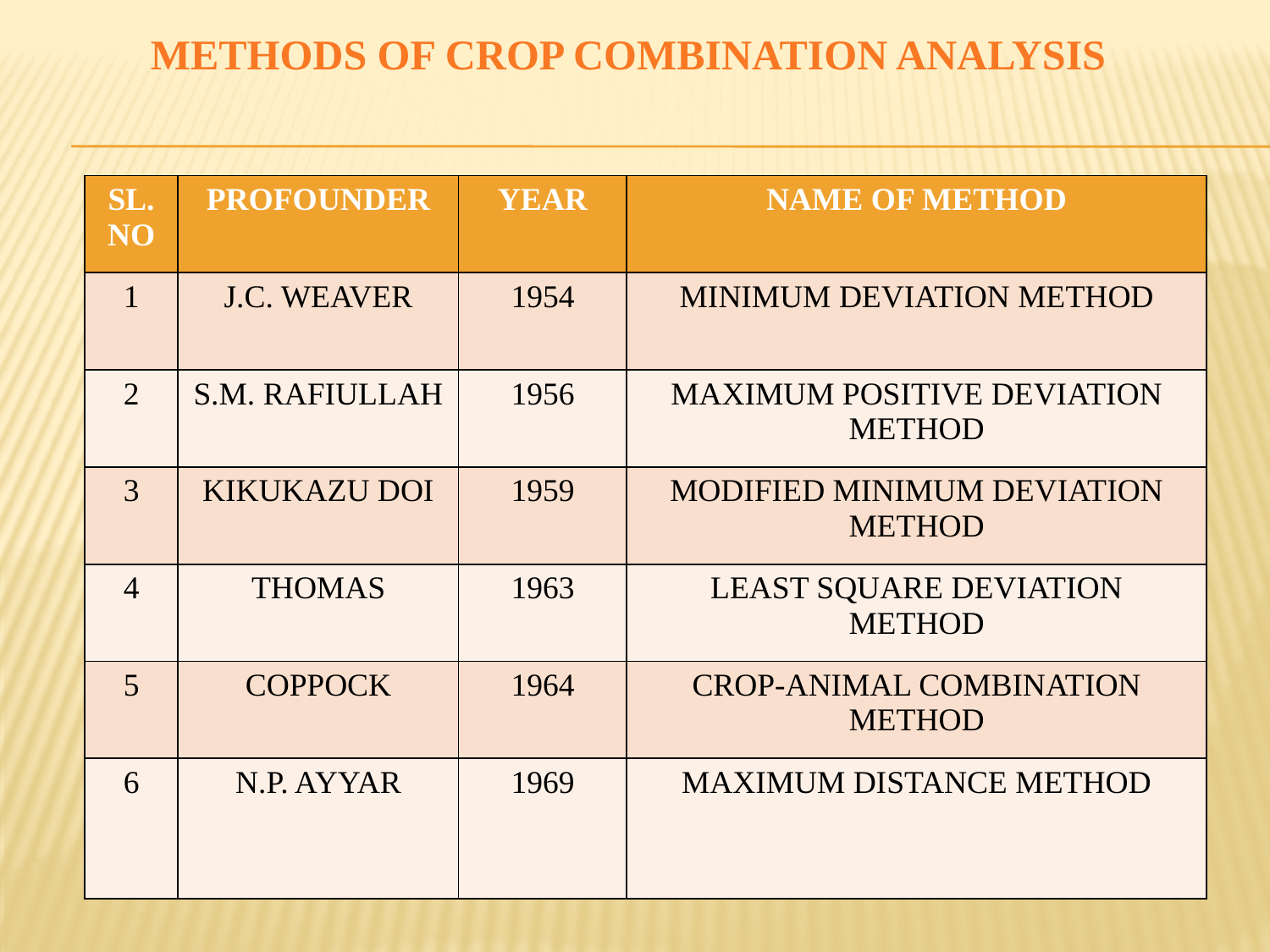

METHODS OF CROP COMBINATION ANALYSIS
| SL. NO | PROFOUNDER | YEAR | NAME OF METHOD |
| --- | --- | --- | --- |
| 1 | J.C. WEAVER | 1954 | MINIMUM DEVIATION METHOD |
| 2 | S.M. RAFIULLAH | 1956 | MAXIMUM POSITIVE DEVIATION METHOD |
| 3 | KIKUKAZU DOI | 1959 | MODIFIED MINIMUM DEVIATION METHOD |
| 4 | THOMAS | 1963 | LEAST SQUARE DEVIATION METHOD |
| 5 | COPPOCK | 1964 | CROP-ANIMAL COMBINATION METHOD |
| 6 | N.P. AYYAR | 1969 | MAXIMUM DISTANCE METHOD |